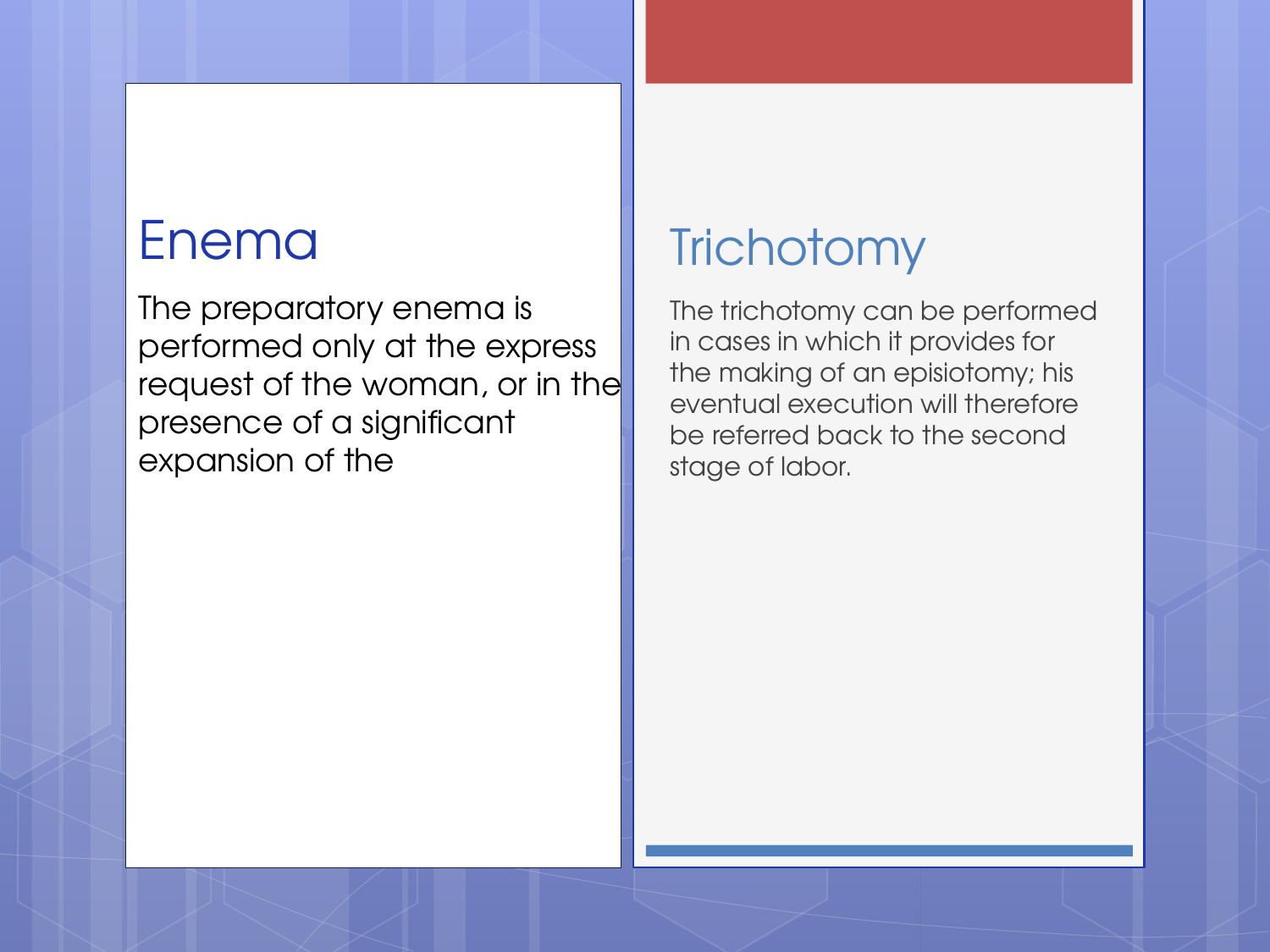

Enema
# Trichotomy
The preparatory enema is performed only at the express request of the woman, or in the presence of a significant expansion of the
The trichotomy can be performed in cases in which it provides for the making of an episiotomy; his eventual execution will therefore be referred back to the second stage of labor.